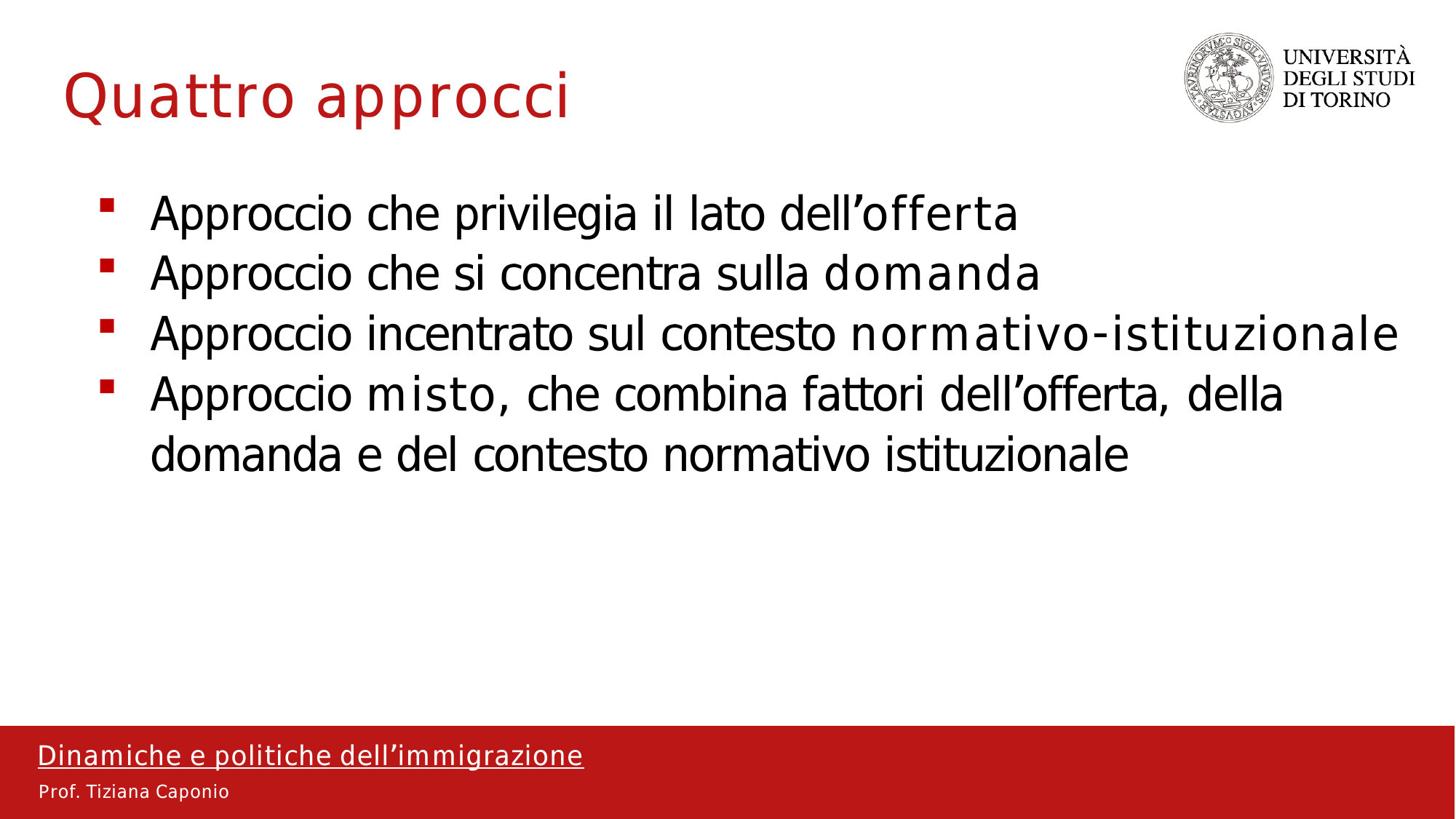

Quattro approcci

Approccio che privilegia il lato dell’offerta
Approccio che si concentra sulla domanda
Approccio incentrato sul contesto normativo-istituzionale
Approccio misto, che combina fattori dell’offerta, della domanda e del contesto normativo istituzionale
Dinamiche e politiche dell’immigrazione
Prof. Tiziana Caponio